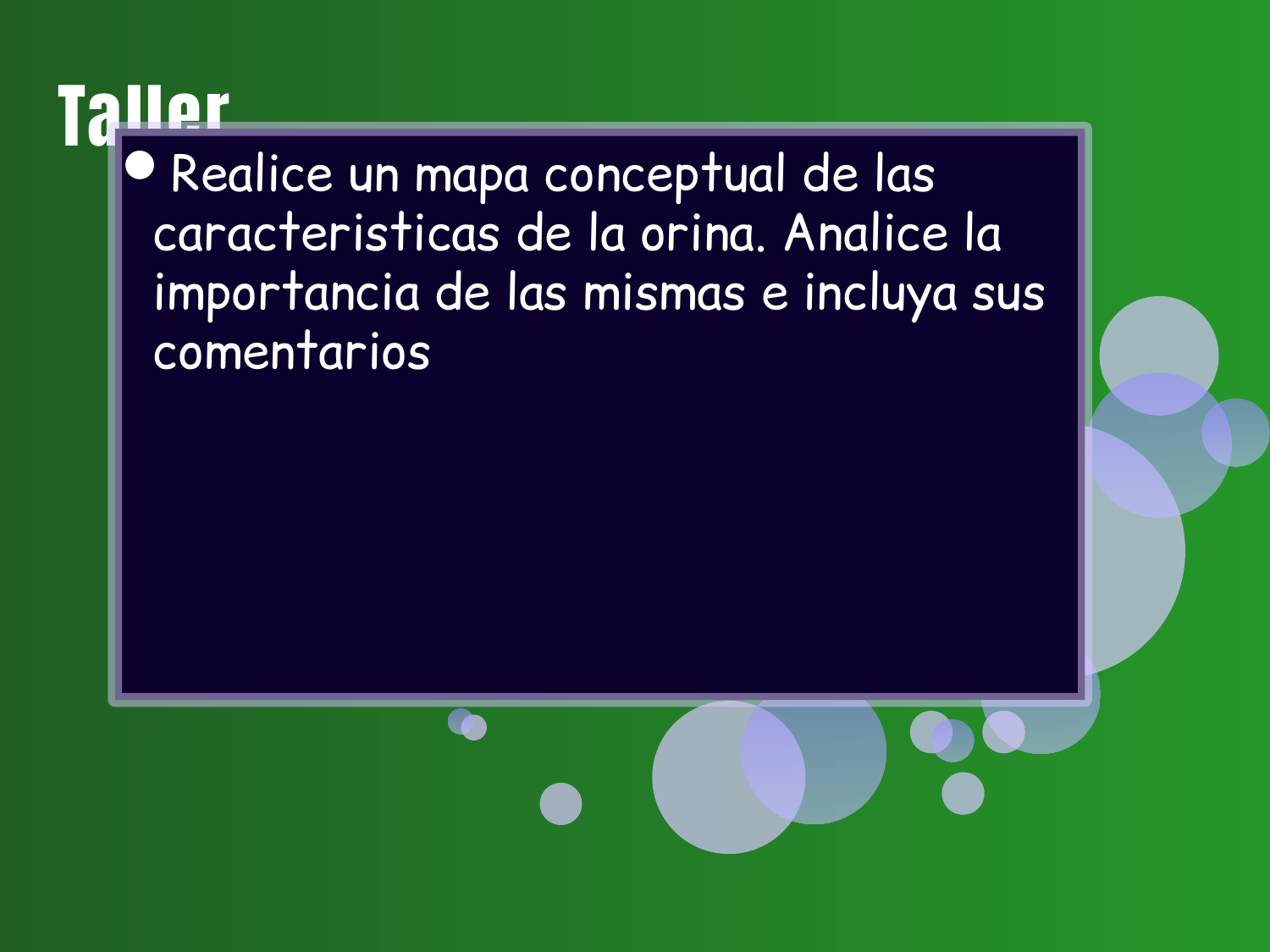

# Taller
Realice un mapa conceptual de las caracteristicas de la orina. Analice la importancia de las mismas e incluya sus comentarios